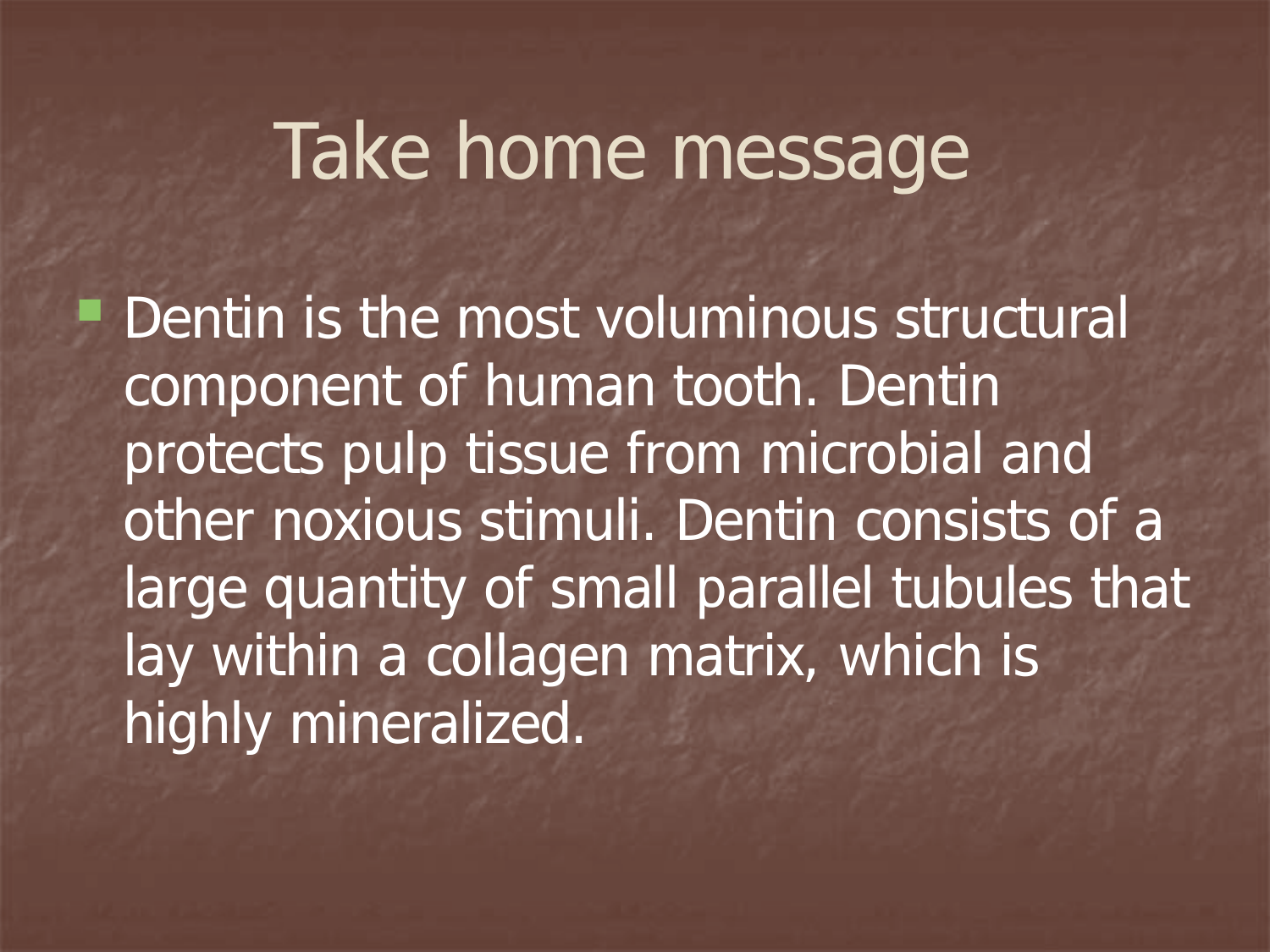

# Take home message
Dentin is the most voluminous structural component of human tooth. Dentin protects pulp tissue from microbial and other noxious stimuli. Dentin consists of a large quantity of small parallel tubules that lay within a collagen matrix, which is highly mineralized.